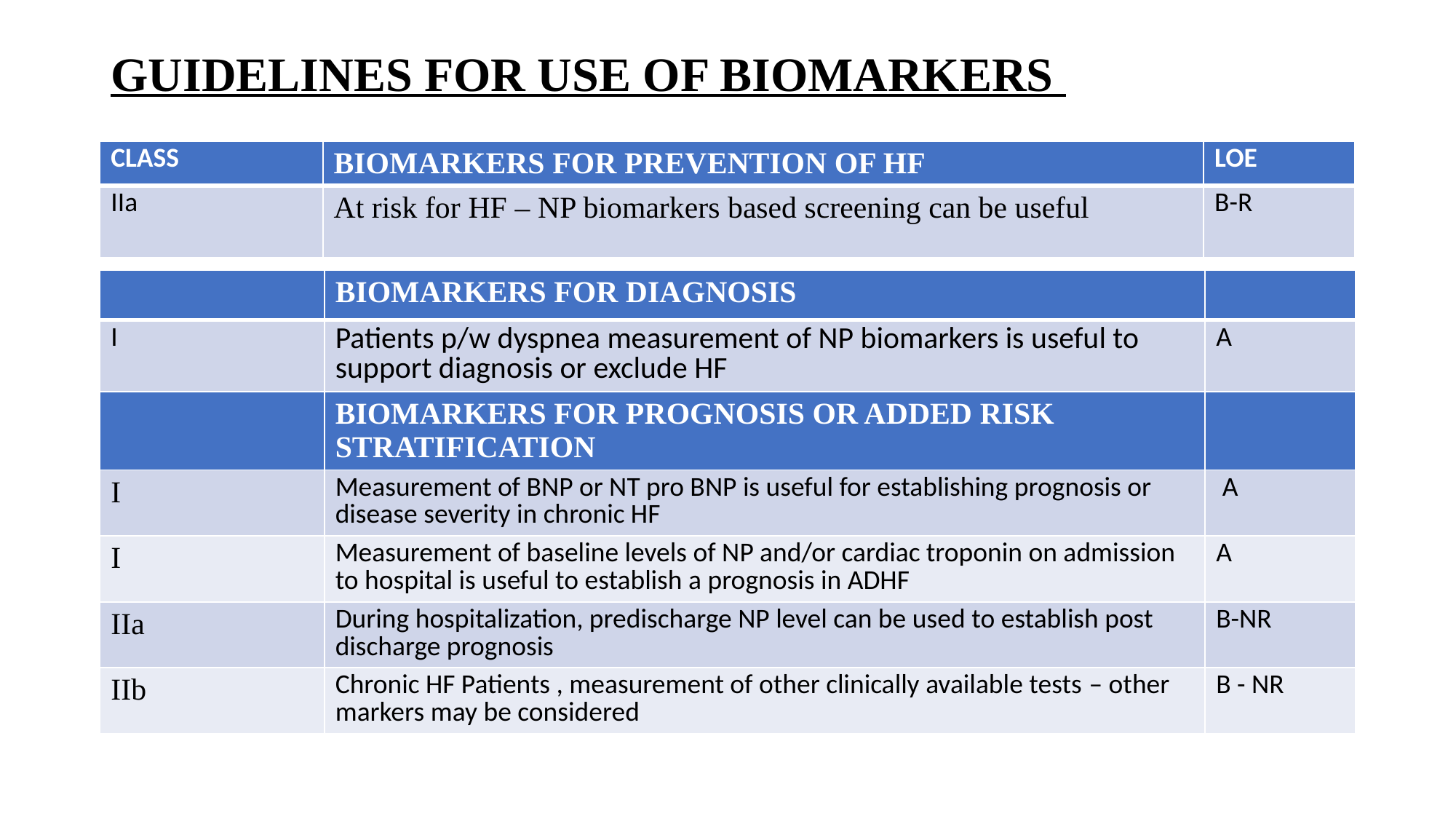

# GUIDELINES FOR USE OF BIOMARKERS
| CLASS | BIOMARKERS FOR PREVENTION OF HF | LOE |
| --- | --- | --- |
| IIa | At risk for HF – NP biomarkers based screening can be useful | B-R |
|  | BIOMARKERS FOR DIAGNOSIS |  |
| --- | --- | --- |
| I | Patients p/w dyspnea measurement of NP biomarkers is useful to support diagnosis or exclude HF | A |
|  | BIOMARKERS FOR PROGNOSIS OR ADDED RISK STRATIFICATION |  |
| I | Measurement of BNP or NT pro BNP is useful for establishing prognosis or disease severity in chronic HF | A |
| I | Measurement of baseline levels of NP and/or cardiac troponin on admission to hospital is useful to establish a prognosis in ADHF | A |
| IIa | During hospitalization, predischarge NP level can be used to establish post discharge prognosis | B-NR |
| IIb | Chronic HF Patients , measurement of other clinically available tests – other markers may be considered | B - NR |